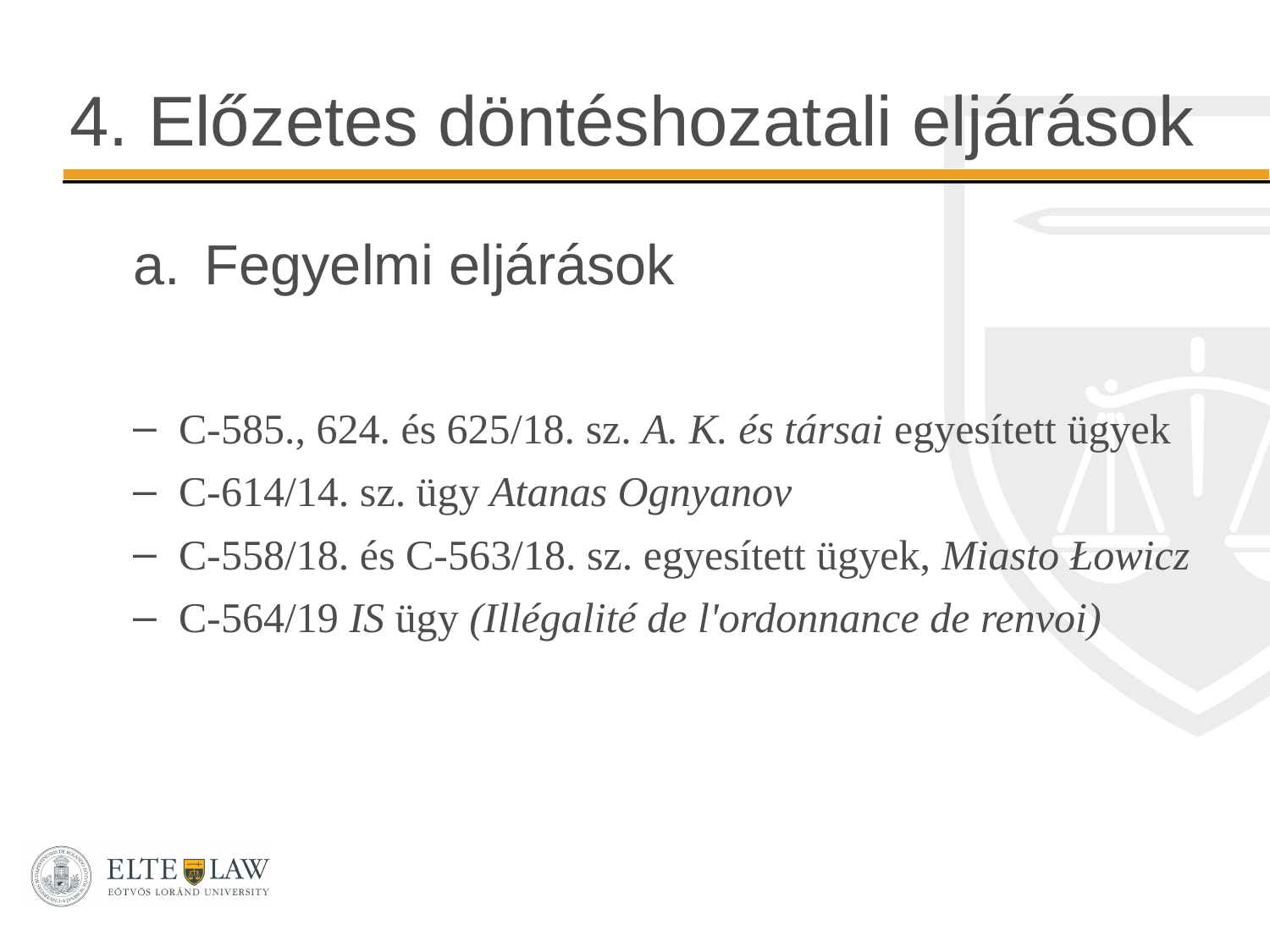

# 4. Előzetes döntéshozatali eljárások
Fegyelmi eljárások

C-585., 624. és 625/18. sz. A. K. és társai egyesített ügyek
C-614/14. sz. ügy Atanas Ognyanov
C-558/18. és C-563/18. sz. egyesített ügyek, Miasto Łowicz
C-564/19 IS ügy (Illégalité de l'ordonnance de renvoi)